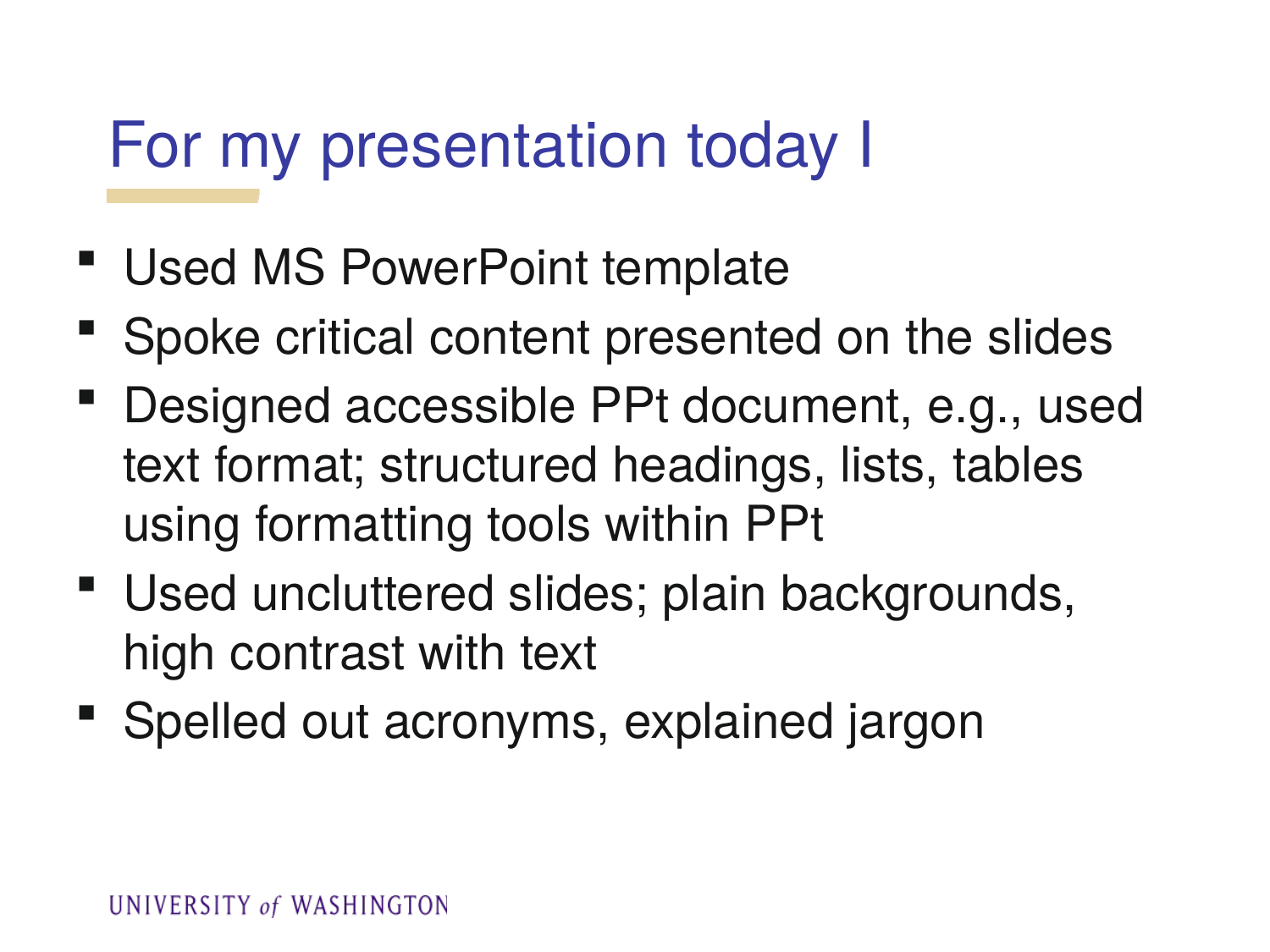

# For my presentation today I
Used MS PowerPoint template
Spoke critical content presented on the slides
Designed accessible PPt document, e.g., used text format; structured headings, lists, tables using formatting tools within PPt
Used uncluttered slides; plain backgrounds, high contrast with text
Spelled out acronyms, explained jargon